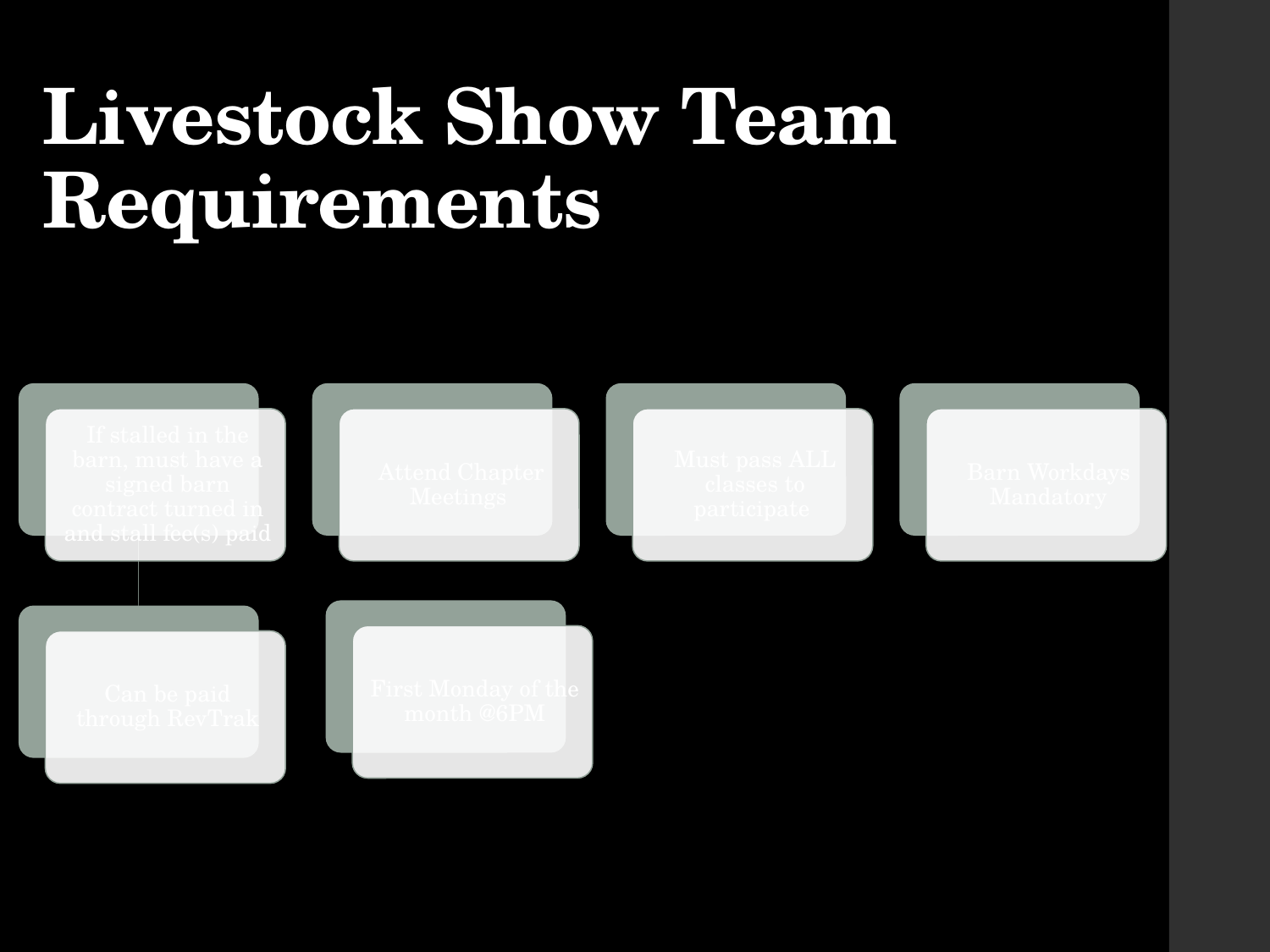

# Livestock Show Team Requirements
If stalled in the barn, must have a signed barn contract turned in and stall fee(s) paid
Can be paid through RevTrak
Attend Chapter Meetings
Must pass ALL classes to participate
Barn Workdays Mandatory
First Monday of the month @6PM